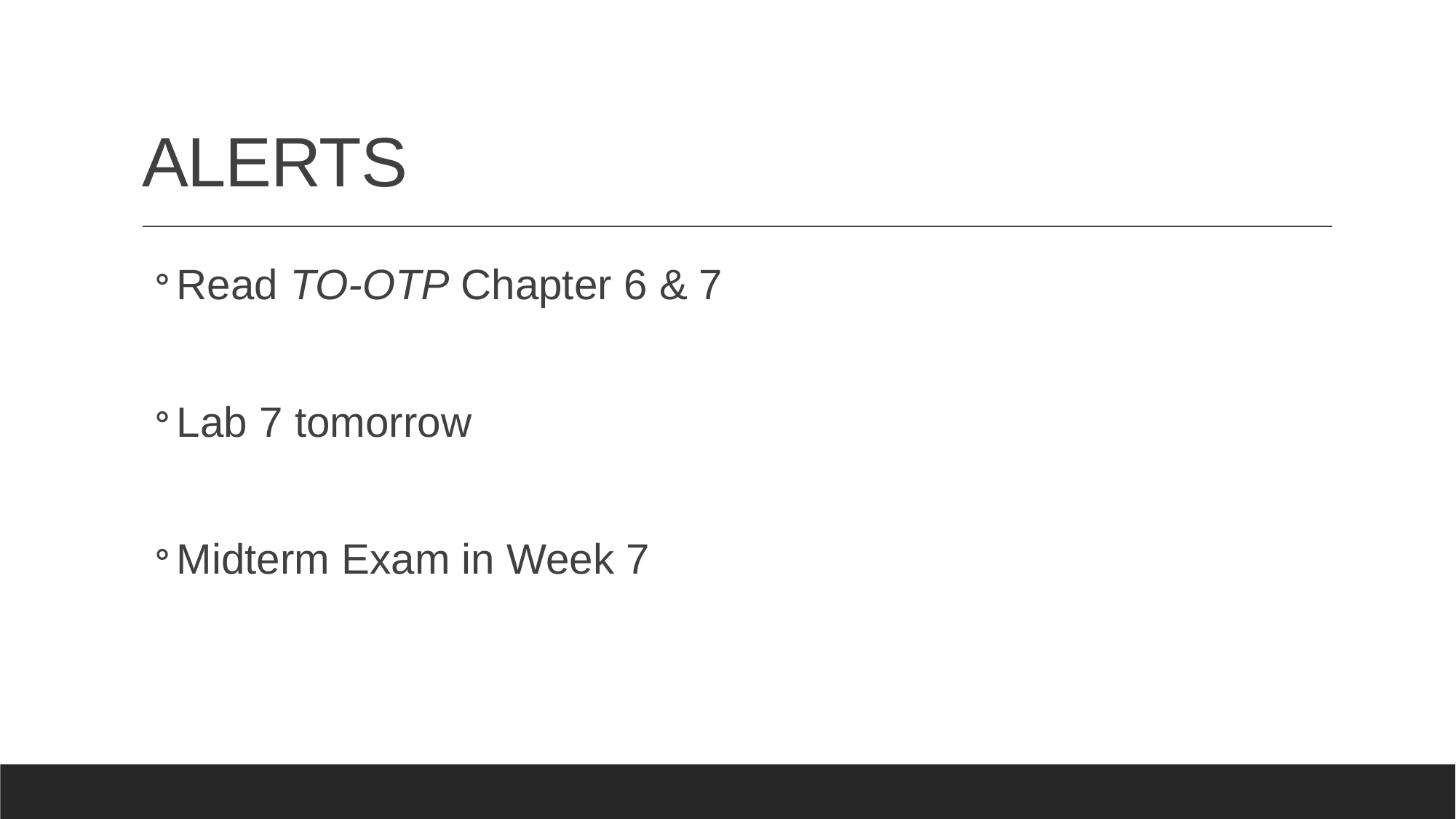

# ALERTS
Read TO-OTP Chapter 6 & 7

Lab 7 tomorrow

Midterm Exam in Week 7